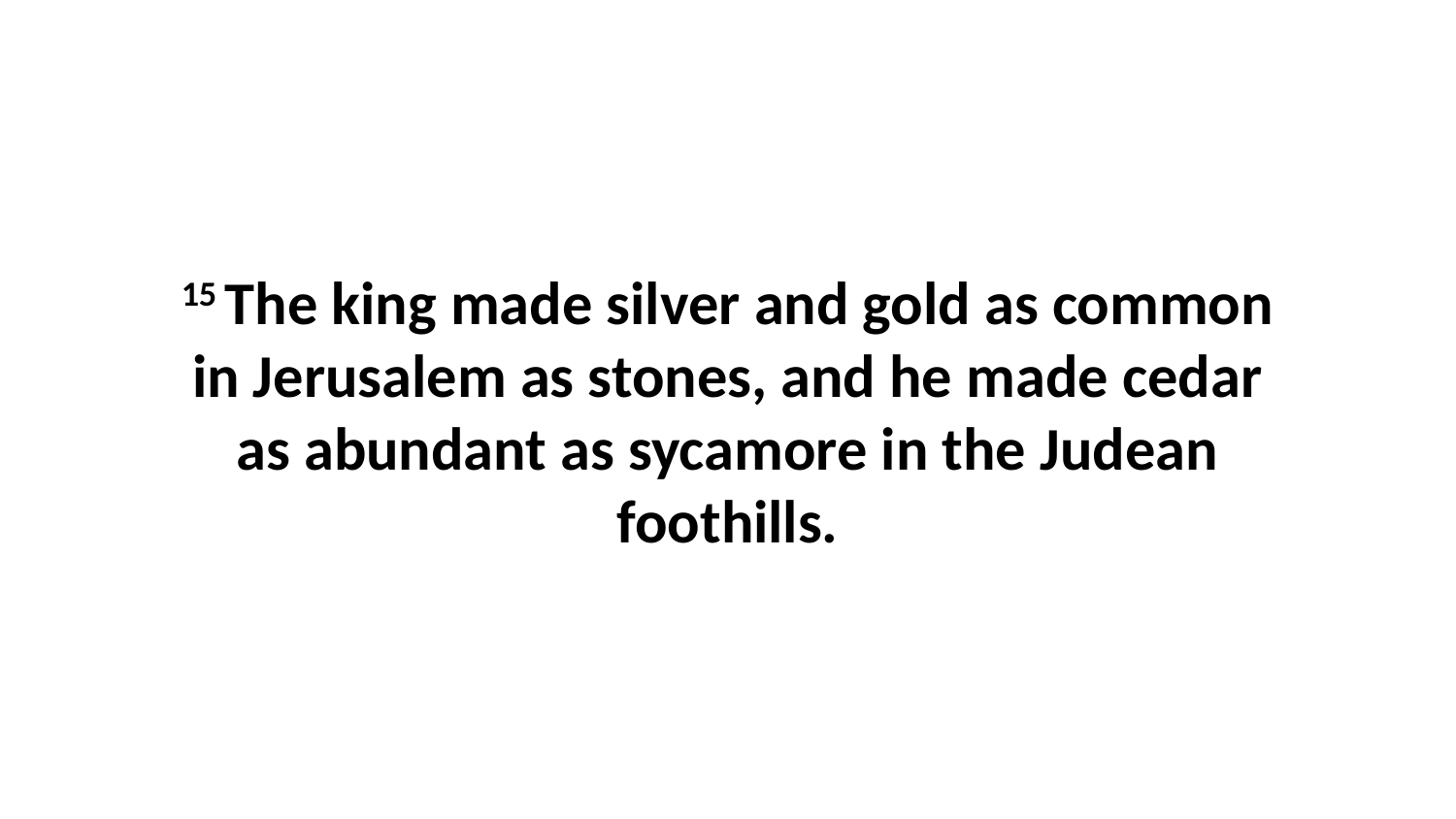

15 The king made silver and gold as common in Jerusalem as stones, and he made cedar as abundant as sycamore in the Judean foothills.